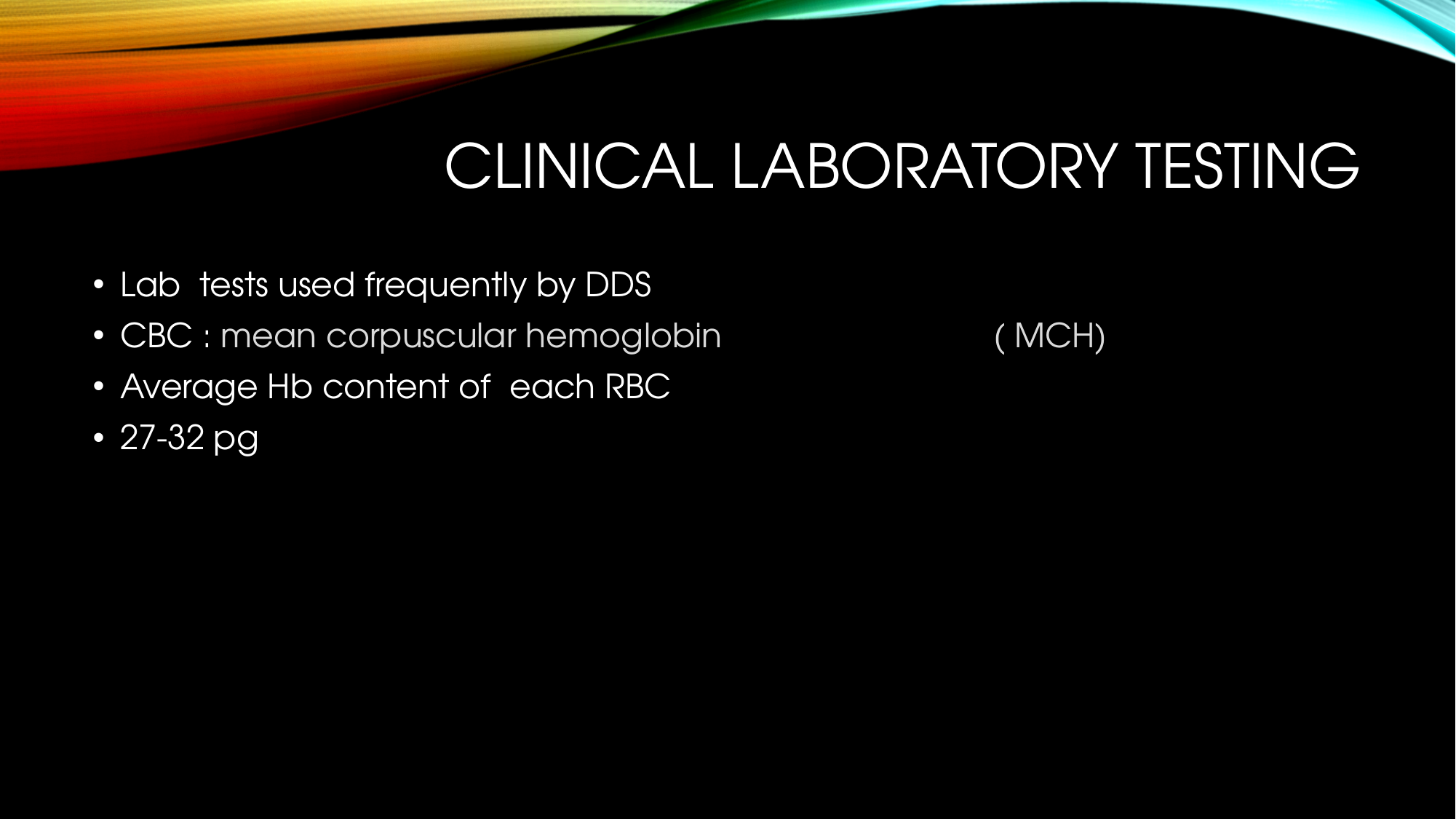

# Clinical laboratory testing
Lab  tests used frequently by DDS
CBC : mean corpuscular hemoglobin			( MCH)
Average Hb content of  each RBC
27-32 pg